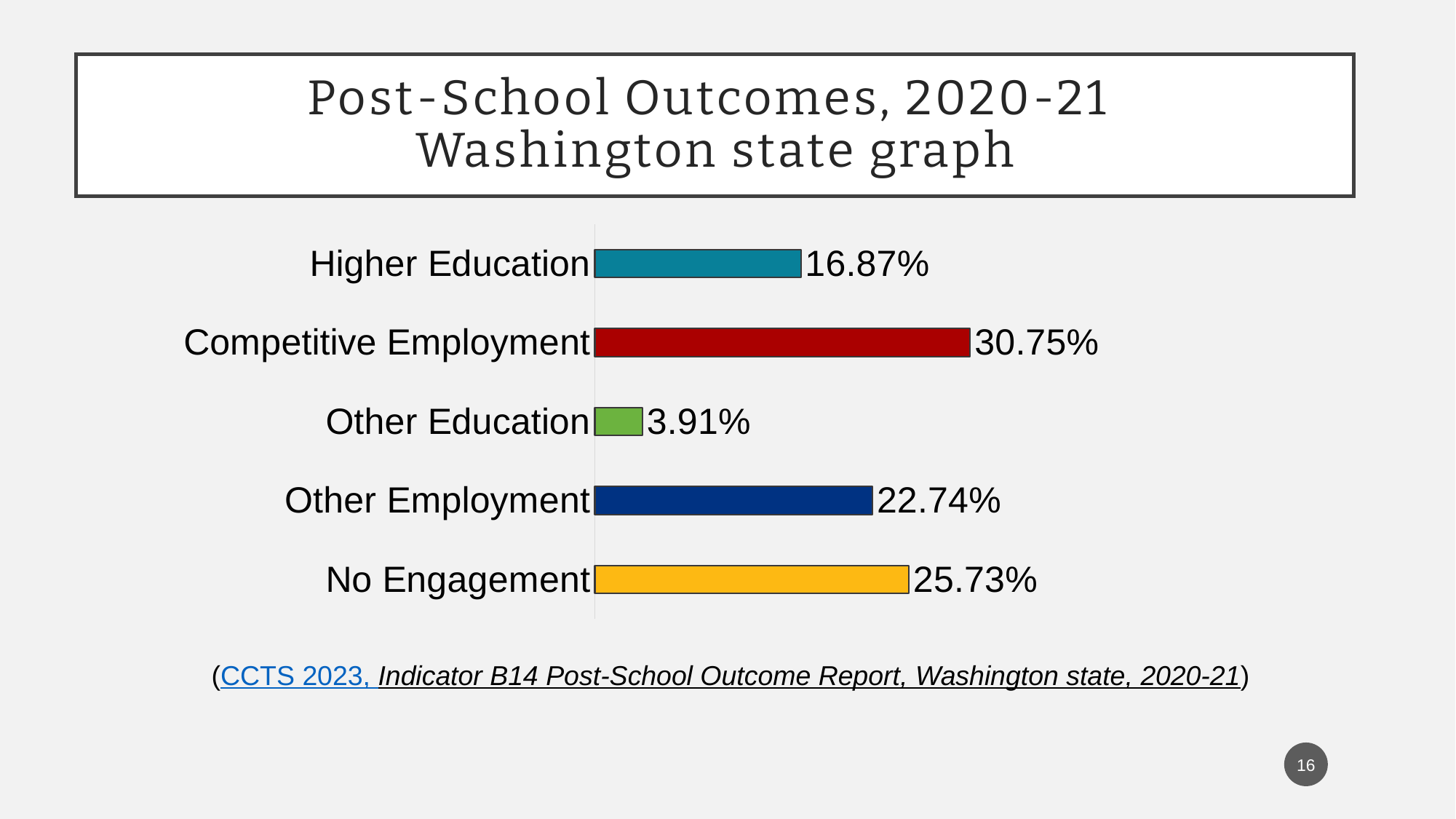

# Post-School Outcomes, 2020-21 Washington state graph

### Chart

| Category | Series 1 |
|---|---|
| Higher Education | 0.1687 |
| Competitive Employment | 0.3075 |
| Other Education | 0.0391 |
| Other Employment | 0.2274 |
| No Engagement | 0.2573 |
(CCTS 2023, Indicator B14 Post-School Outcome Report, Washington state, 2020-21)
16